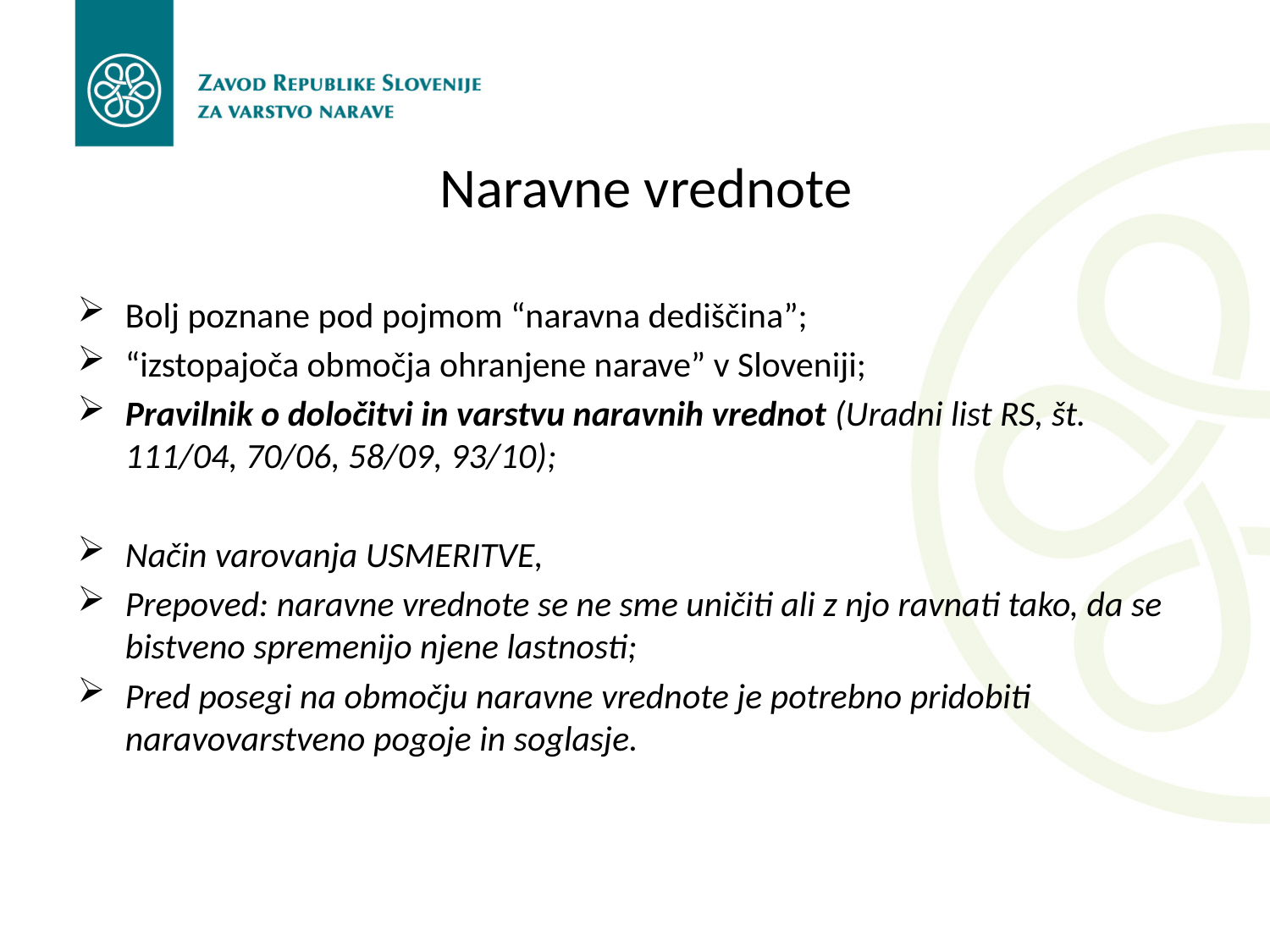

# Naravne vrednote
Bolj poznane pod pojmom “naravna dediščina”;
“izstopajoča območja ohranjene narave” v Sloveniji;
Pravilnik o določitvi in varstvu naravnih vrednot (Uradni list RS, št. 111/04, 70/06, 58/09, 93/10);

Način varovanja USMERITVE,
Prepoved: naravne vrednote se ne sme uničiti ali z njo ravnati tako, da se bistveno spremenijo njene lastnosti;
Pred posegi na območju naravne vrednote je potrebno pridobiti naravovarstveno pogoje in soglasje.